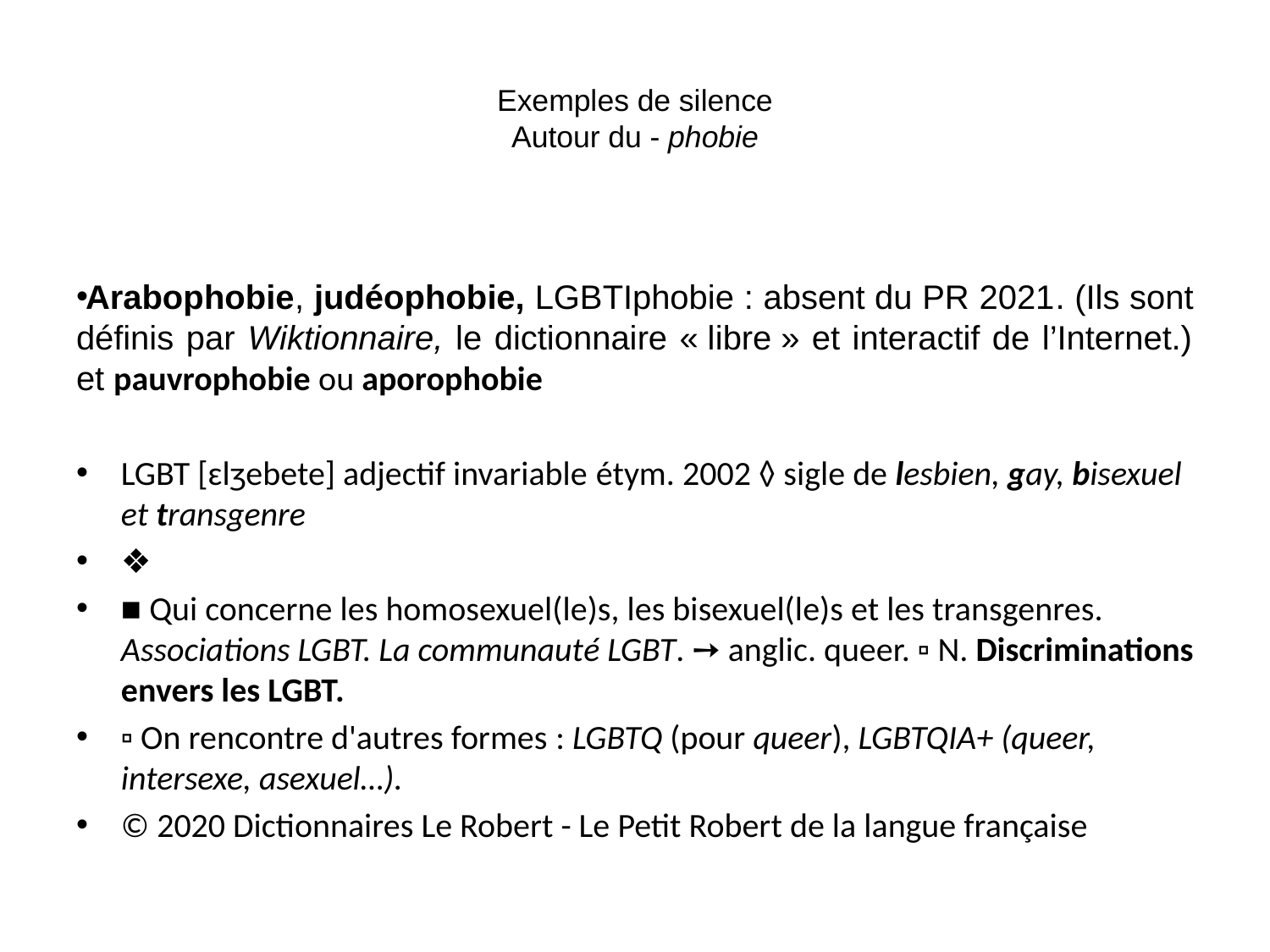

# Exemples de silence Autour du - phobie

Arabophobie, judéophobie, LGBTIphobie : absent du PR 2021. (Ils sont définis par Wiktionnaire, le dictionnaire « libre » et interactif de l’Internet.) et pauvrophobie ou aporophobie

LGBT [ɛlʒebete] adjectif invariable étym. 2002 ◊ sigle de lesbien, gay, bisexuel et transgenre
❖
■ Qui concerne les homosexuel(le)s, les bisexuel(le)s et les transgenres. Associations LGBT. La communauté LGBT. ➙ anglic. queer. ▫ N. Discriminations envers les LGBT.
▫ On rencontre d'autres formes : LGBTQ (pour queer), LGBTQIA+ (queer, intersexe, asexuel…).
© 2020 Dictionnaires Le Robert - Le Petit Robert de la langue française